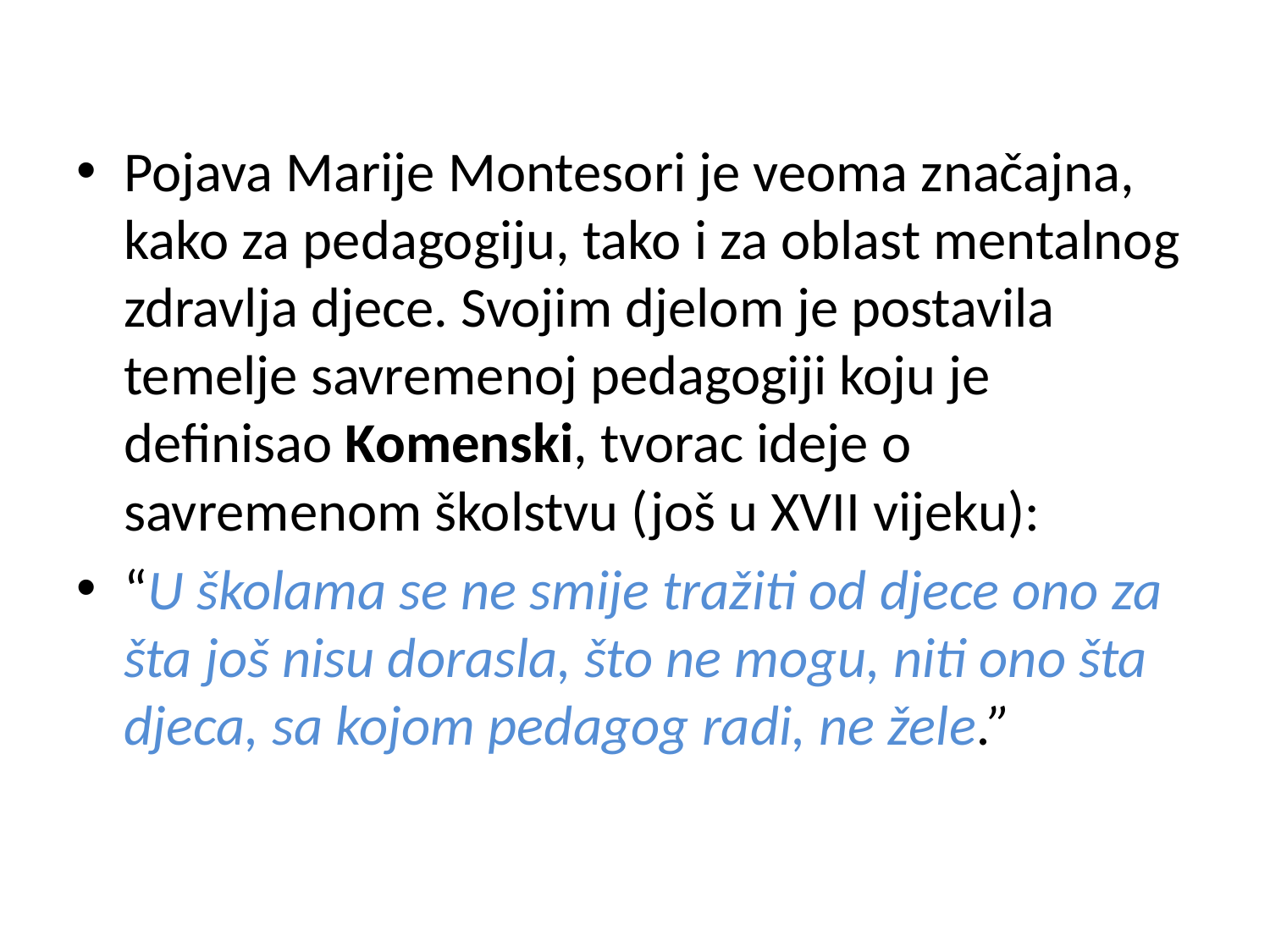

Pojava Marije Montesori je veoma značajna, kako za pedagogiju, tako i za oblast mentalnog zdravlja djece. Svojim djelom je postavila temelje savremenoj pedagogiji koju je definisao Komenski, tvorac ideje o savremenom školstvu (još u XVII vijeku):
“U školama se ne smije tražiti od djece ono za šta još nisu dorasla, što ne mogu, niti ono šta djeca, sa kojom pedagog radi, ne žele.”